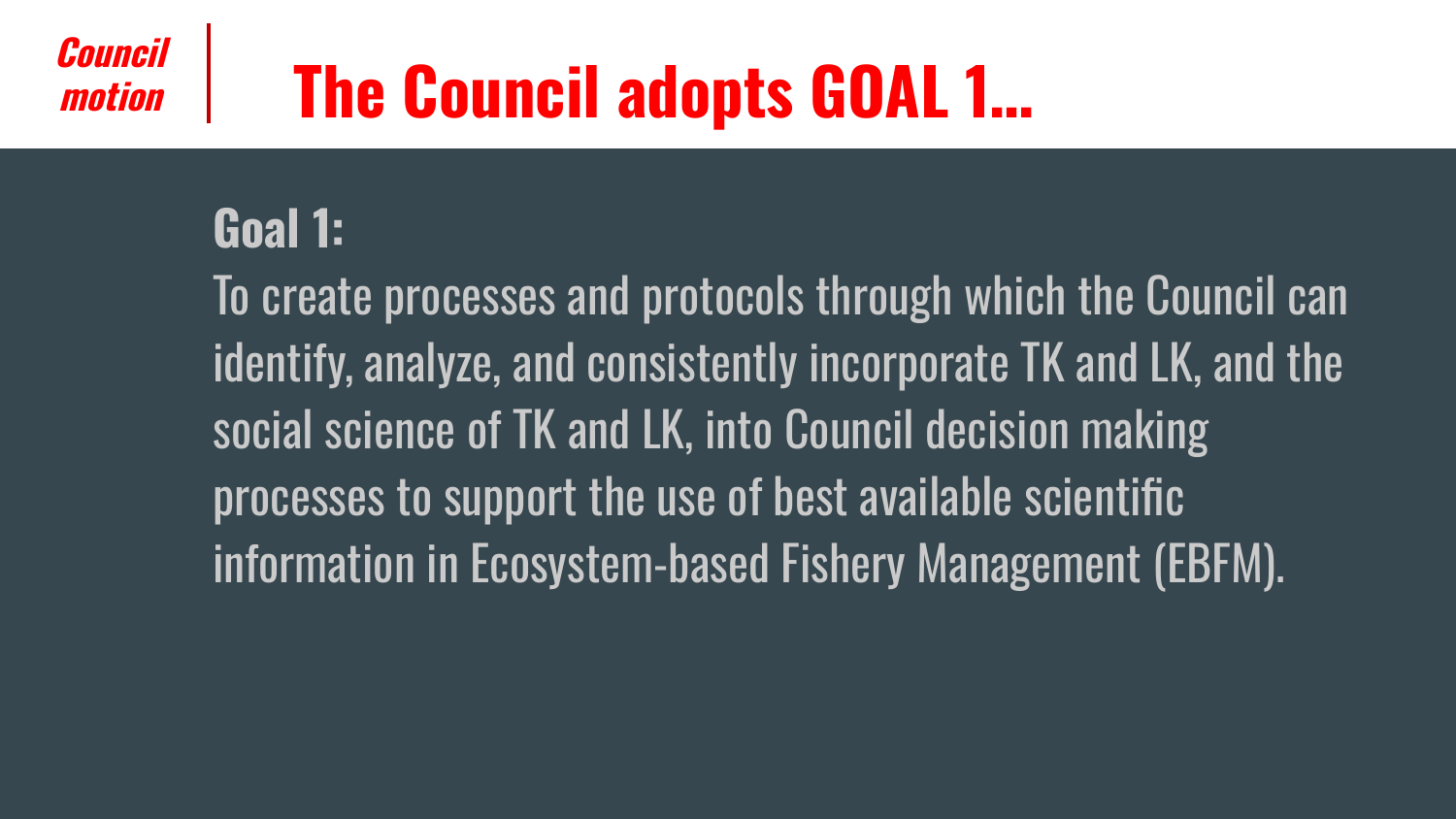

Council motion
The Council adopts GOAL 1…
Goal 1:
To create processes and protocols through which the Council can identify, analyze, and consistently incorporate TK and LK, and the social science of TK and LK, into Council decision making processes to support the use of best available scientific information in Ecosystem-based Fishery Management (EBFM).